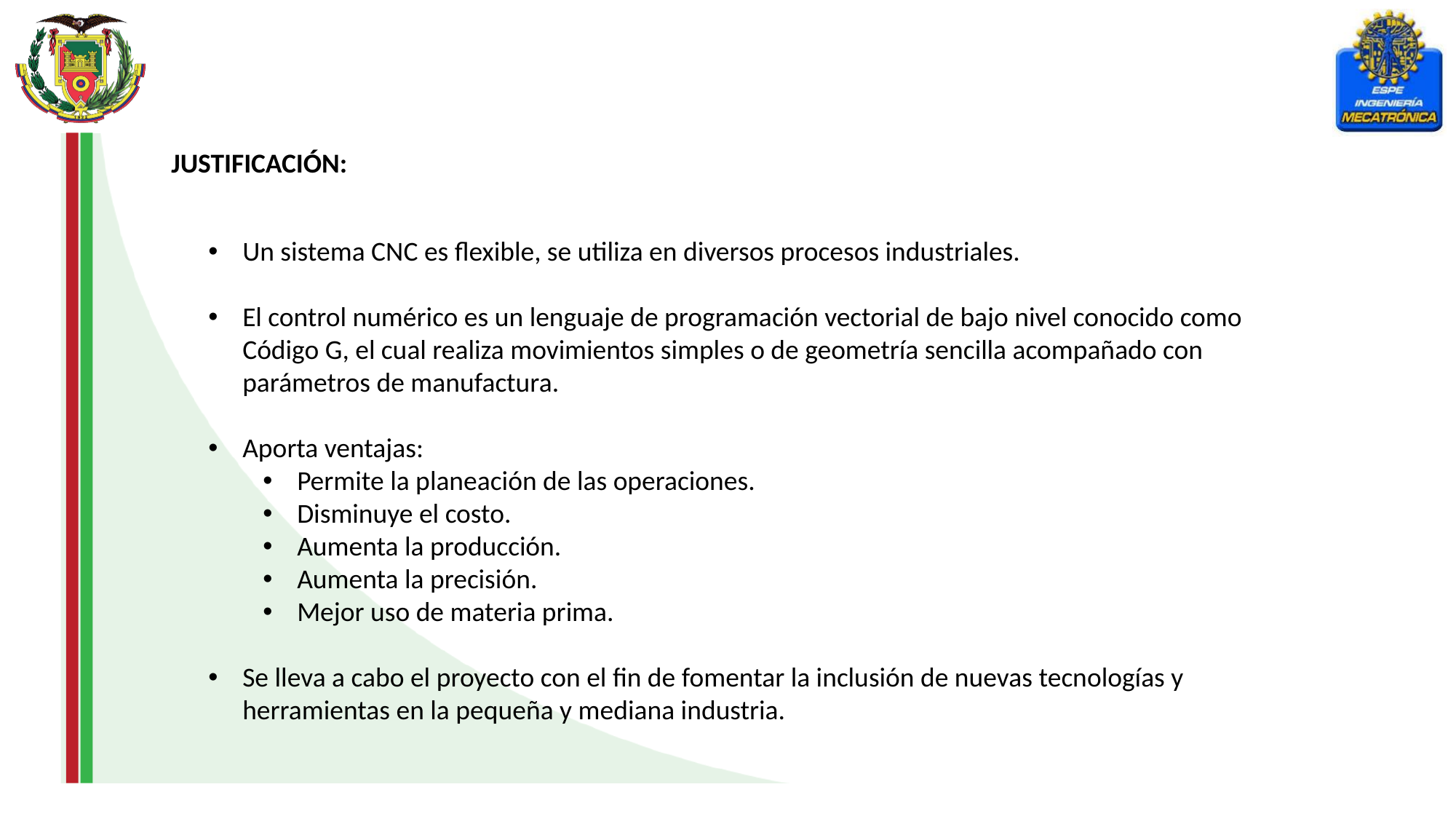

JUSTIFICACIÓN:
Un sistema CNC es flexible, se utiliza en diversos procesos industriales.

El control numérico es un lenguaje de programación vectorial de bajo nivel conocido como Código G, el cual realiza movimientos simples o de geometría sencilla acompañado con parámetros de manufactura.

Aporta ventajas:
Permite la planeación de las operaciones.
Disminuye el costo.
Aumenta la producción.
Aumenta la precisión.
Mejor uso de materia prima.

Se lleva a cabo el proyecto con el fin de fomentar la inclusión de nuevas tecnologías y herramientas en la pequeña y mediana industria.